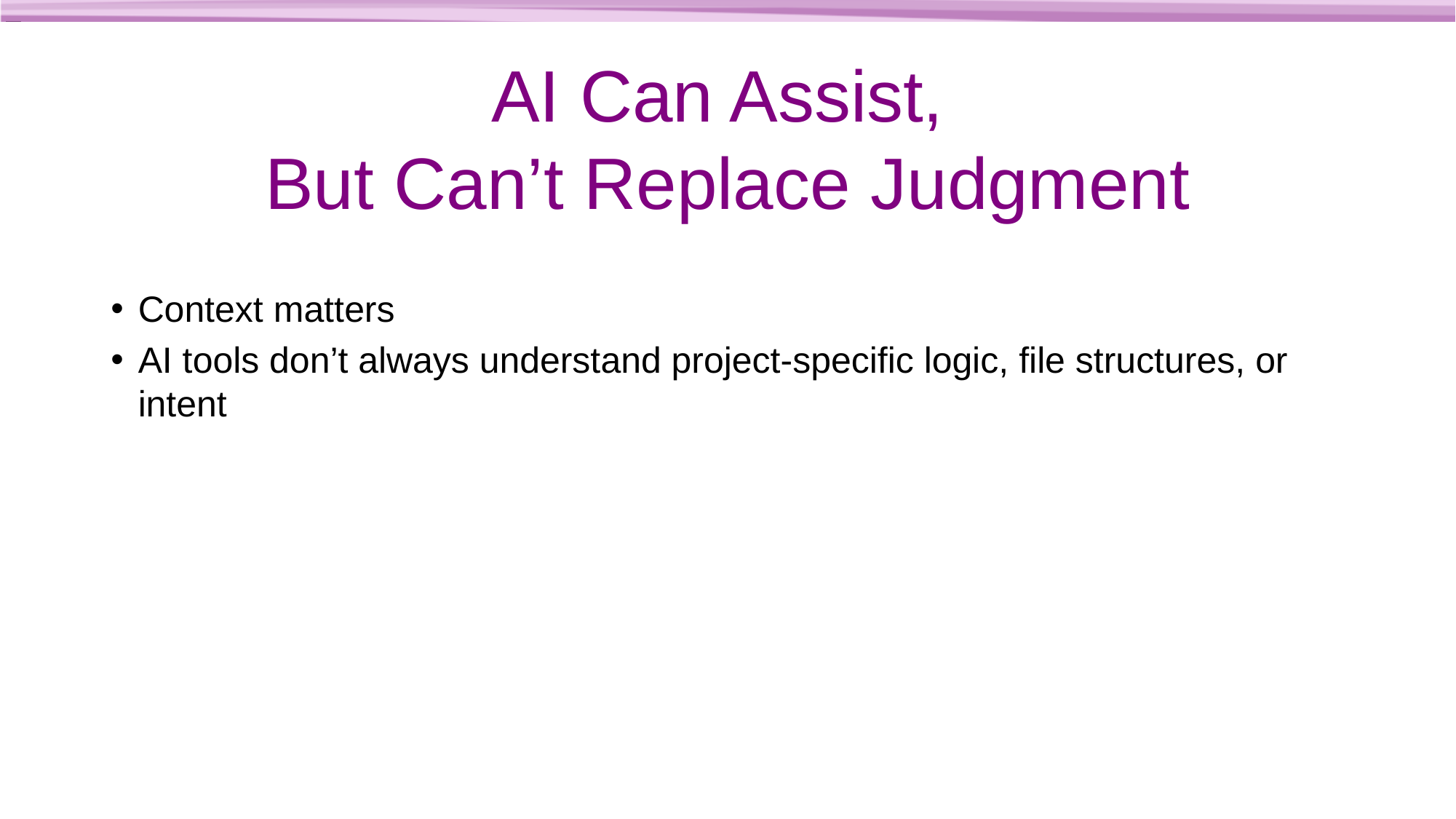

# AI Can Assist, But Can’t Replace Judgment

Context matters
AI tools don’t always understand project-specific logic, file structures, or intent